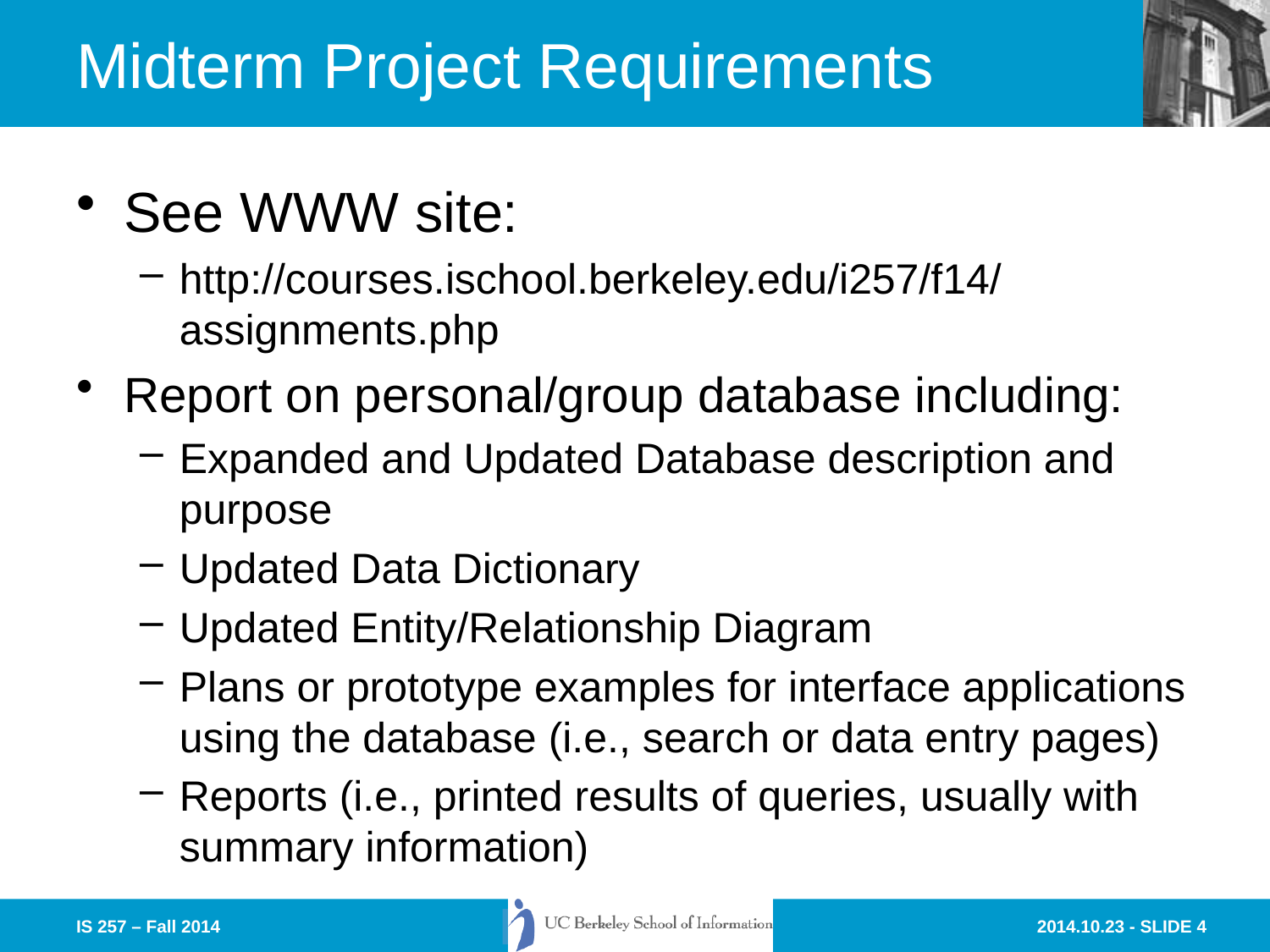

# Midterm Project Requirements
See WWW site:
http://courses.ischool.berkeley.edu/i257/f14/assignments.php
Report on personal/group database including:
Expanded and Updated Database description and purpose
Updated Data Dictionary
Updated Entity/Relationship Diagram
Plans or prototype examples for interface applications using the database (i.e., search or data entry pages)
Reports (i.e., printed results of queries, usually with summary information)
IS 257 – Fall 2014